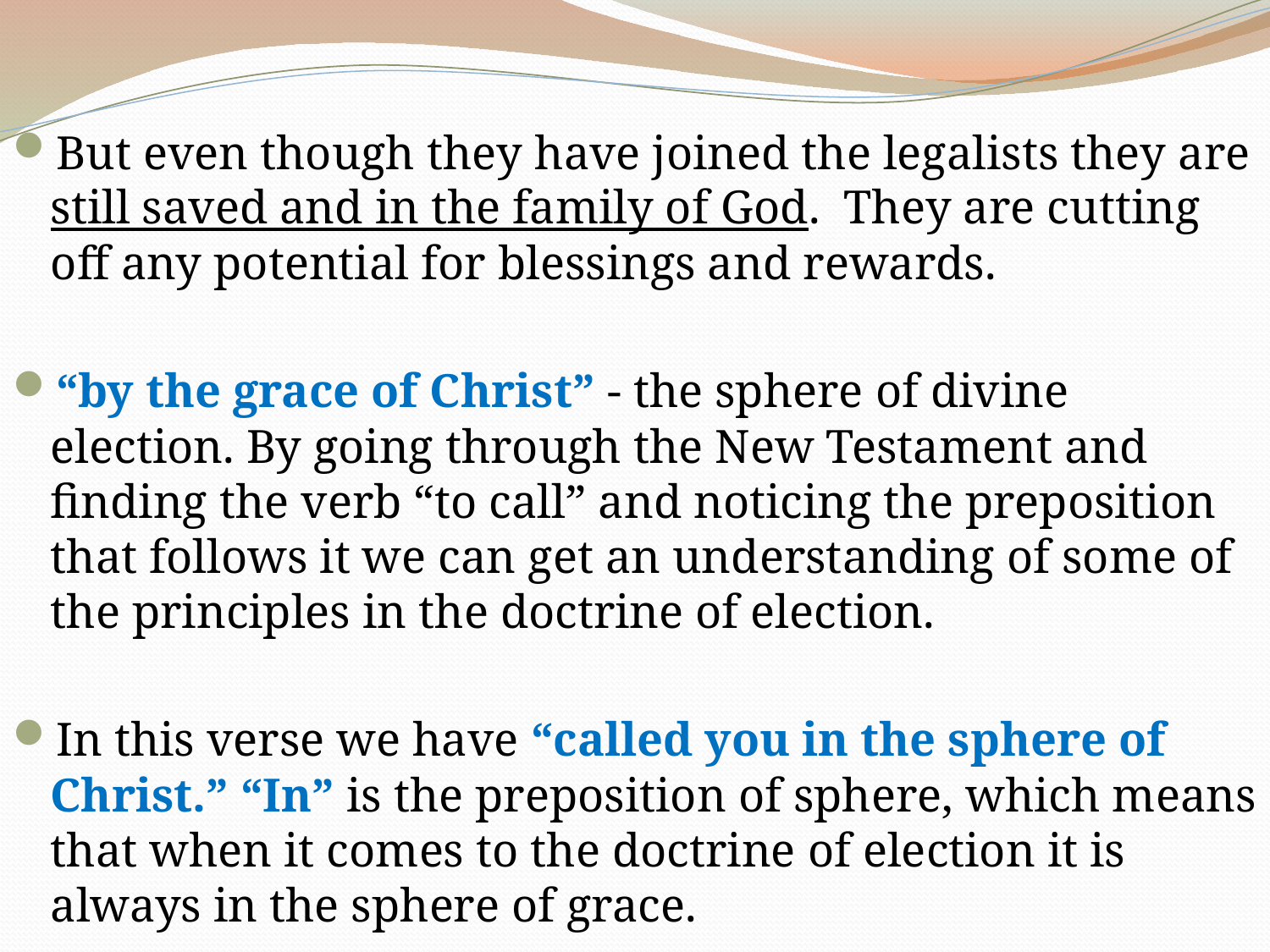

But even though they have joined the legalists they are still saved and in the family of God.  They are cutting off any potential for blessings and rewards.

“by the grace of Christ” - the sphere of divine election. By going through the New Testament and finding the verb “to call” and noticing the preposition that follows it we can get an understanding of some of the principles in the doctrine of election.

In this verse we have “called you in the sphere of Christ.” “In” is the preposition of sphere, which means that when it comes to the doctrine of election it is always in the sphere of grace.